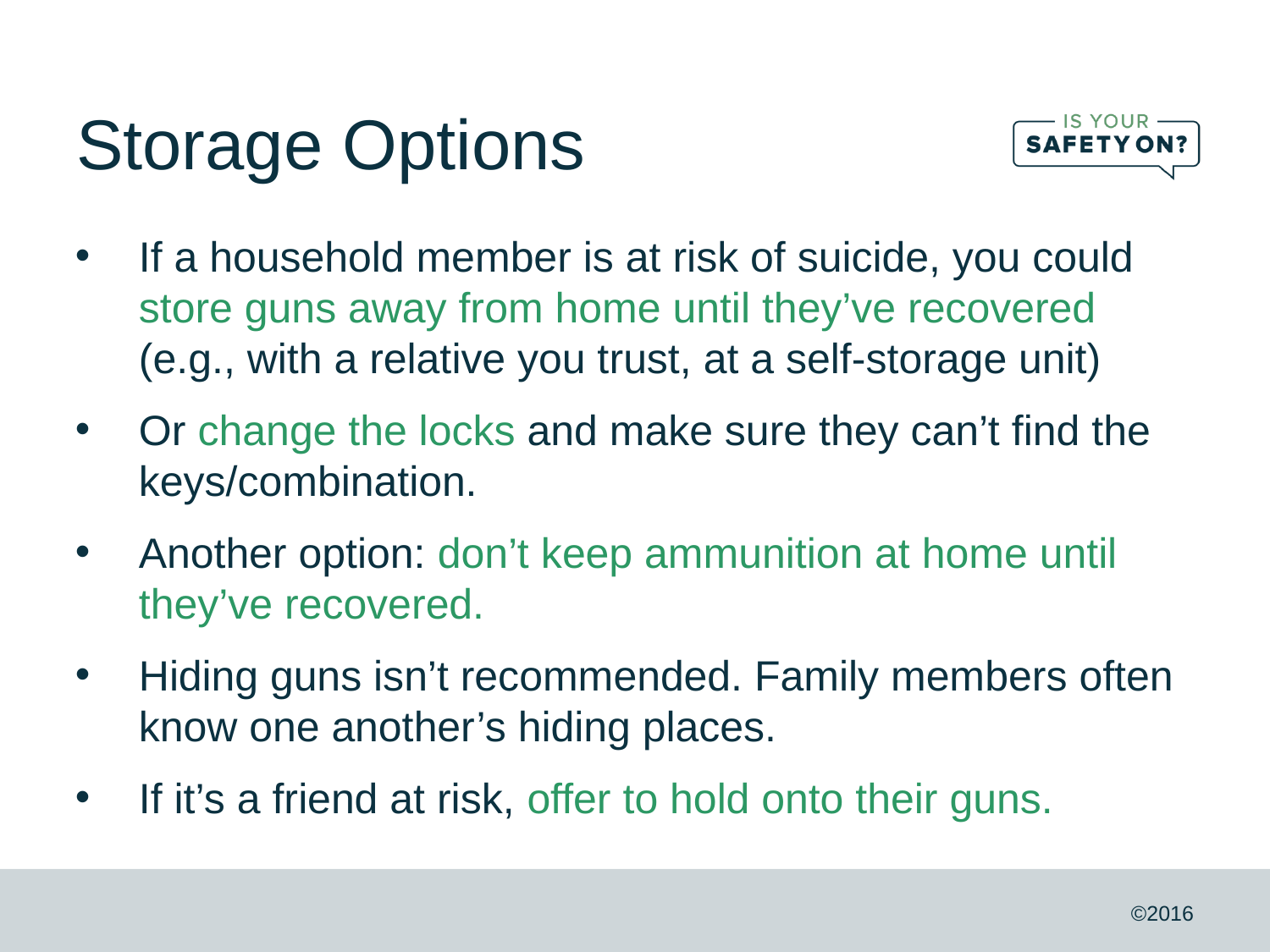

# Storage Options
If a household member is at risk of suicide, you could store guns away from home until they’ve recovered (e.g., with a relative you trust, at a self-storage unit)
Or change the locks and make sure they can’t find the keys/combination.
Another option: don’t keep ammunition at home until they’ve recovered.
Hiding guns isn’t recommended. Family members often know one another’s hiding places.
If it’s a friend at risk, offer to hold onto their guns.